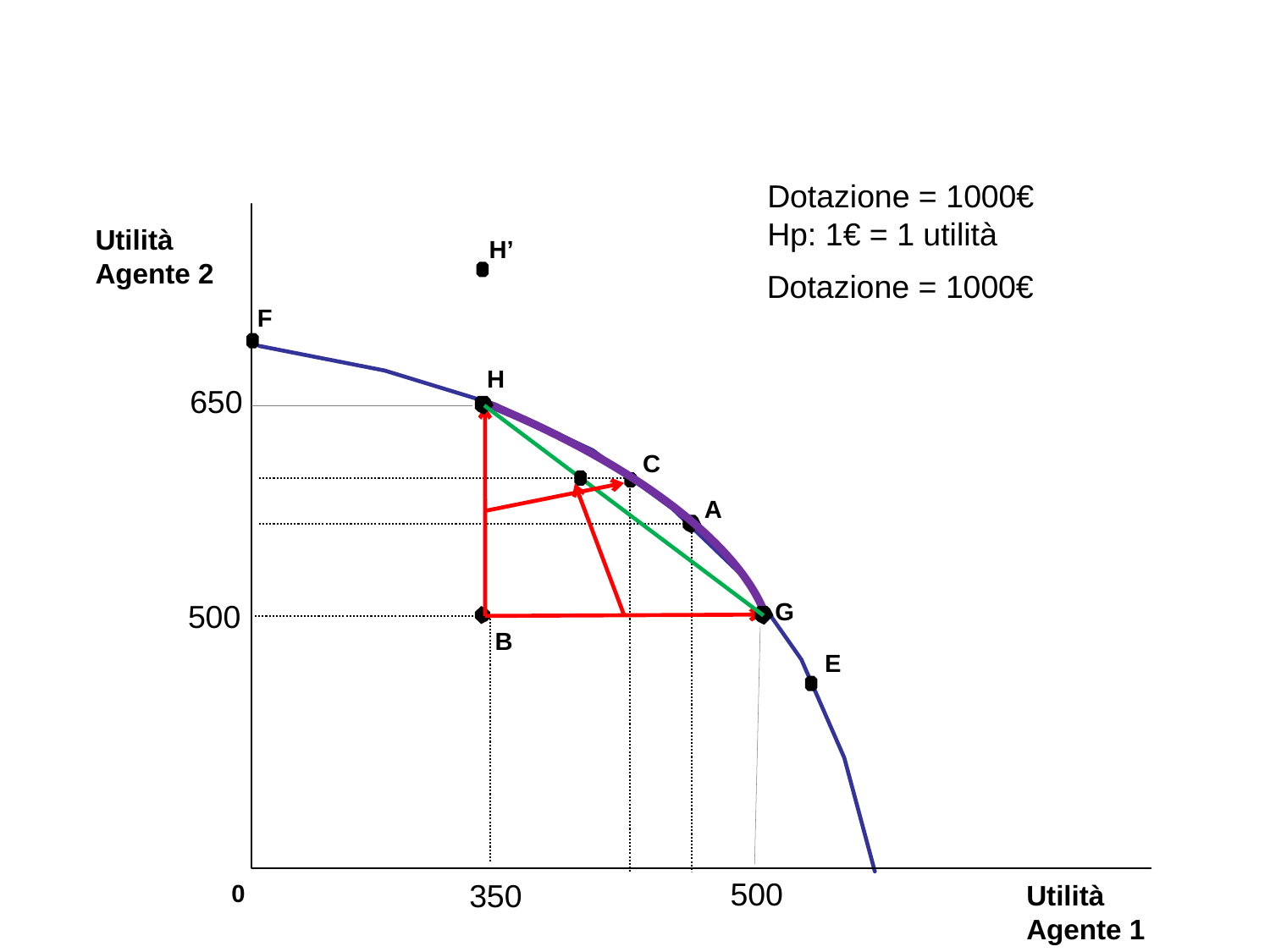

#
Dotazione = 1000€
Hp: 1€ = 1 utilità

Utilità
Agente 2
H’
Dotazione = 1000€

F

H
650

C

A

500
G

B
E

500
350
0
Utilità
Agente 1